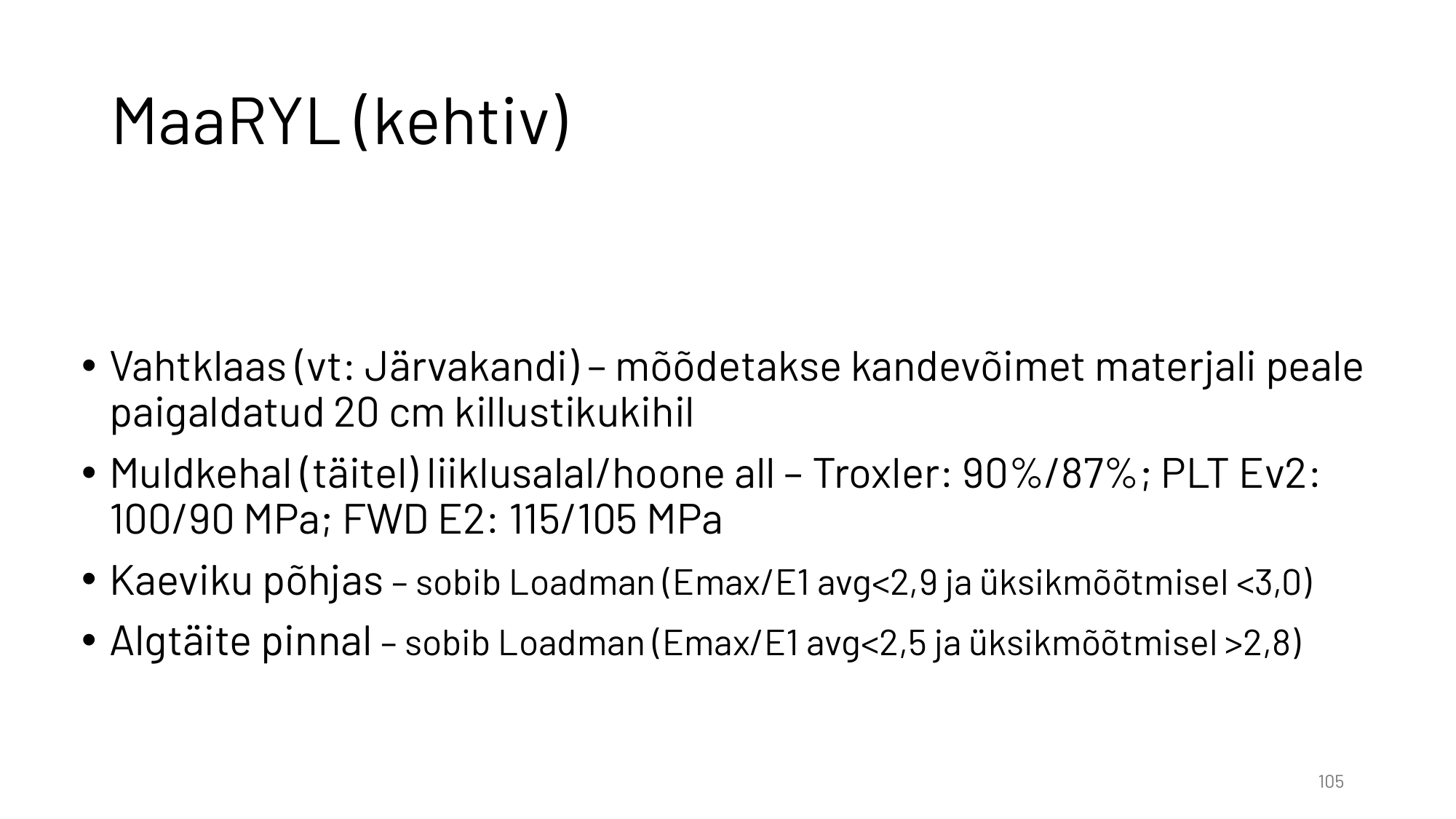

# MaaRYL (kehtiv)
Vahtklaas (vt: Järvakandi) – mõõdetakse kandevõimet materjali peale paigaldatud 20 cm killustikukihil
Muldkehal (täitel) liiklusalal/hoone all – Troxler: 90%/87%; PLT Ev2: 100/90 MPa; FWD E2: 115/105 MPa
Kaeviku põhjas – sobib Loadman (Emax/E1 avg<2,9 ja üksikmõõtmisel <3,0)
Algtäite pinnal – sobib Loadman (Emax/E1 avg<2,5 ja üksikmõõtmisel >2,8)
105